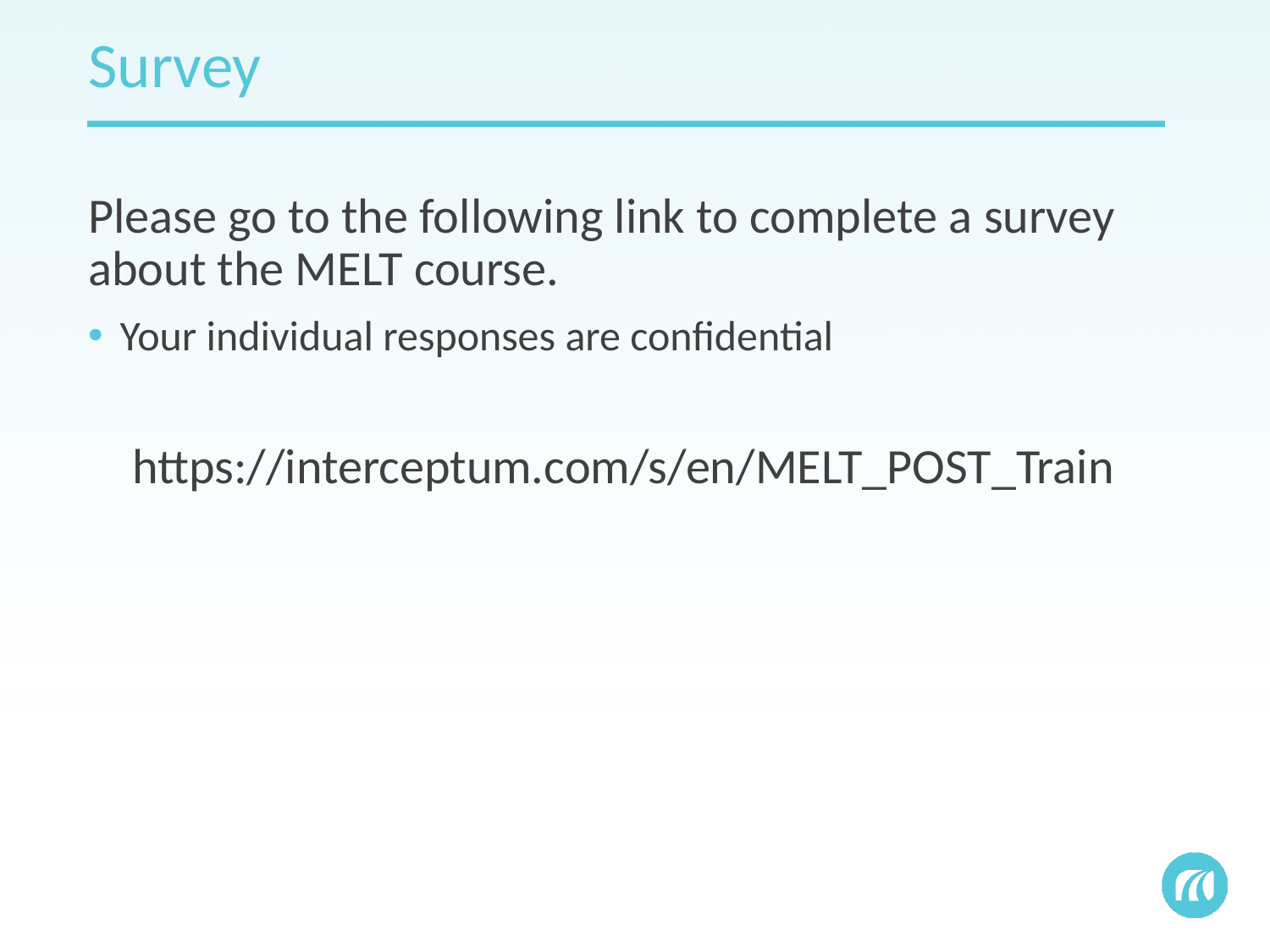

# Survey
Please go to the following link to complete a survey about the MELT course.
Your individual responses are confidential

https://interceptum.com/s/en/MELT_POST_Train